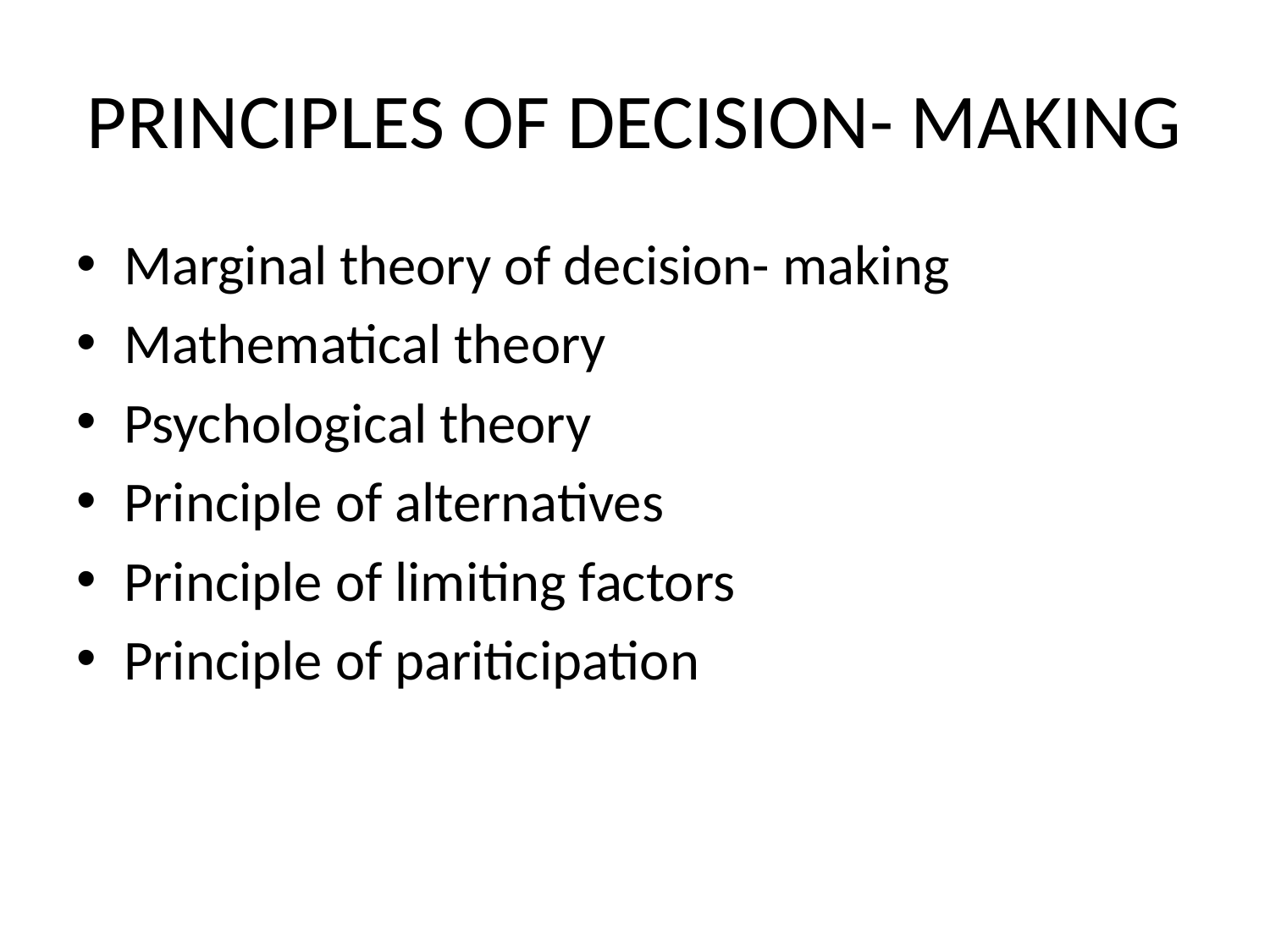

# PRINCIPLES OF DECISION- MAKING
Marginal theory of decision- making
Mathematical theory
Psychological theory
Principle of alternatives
Principle of limiting factors
Principle of pariticipation